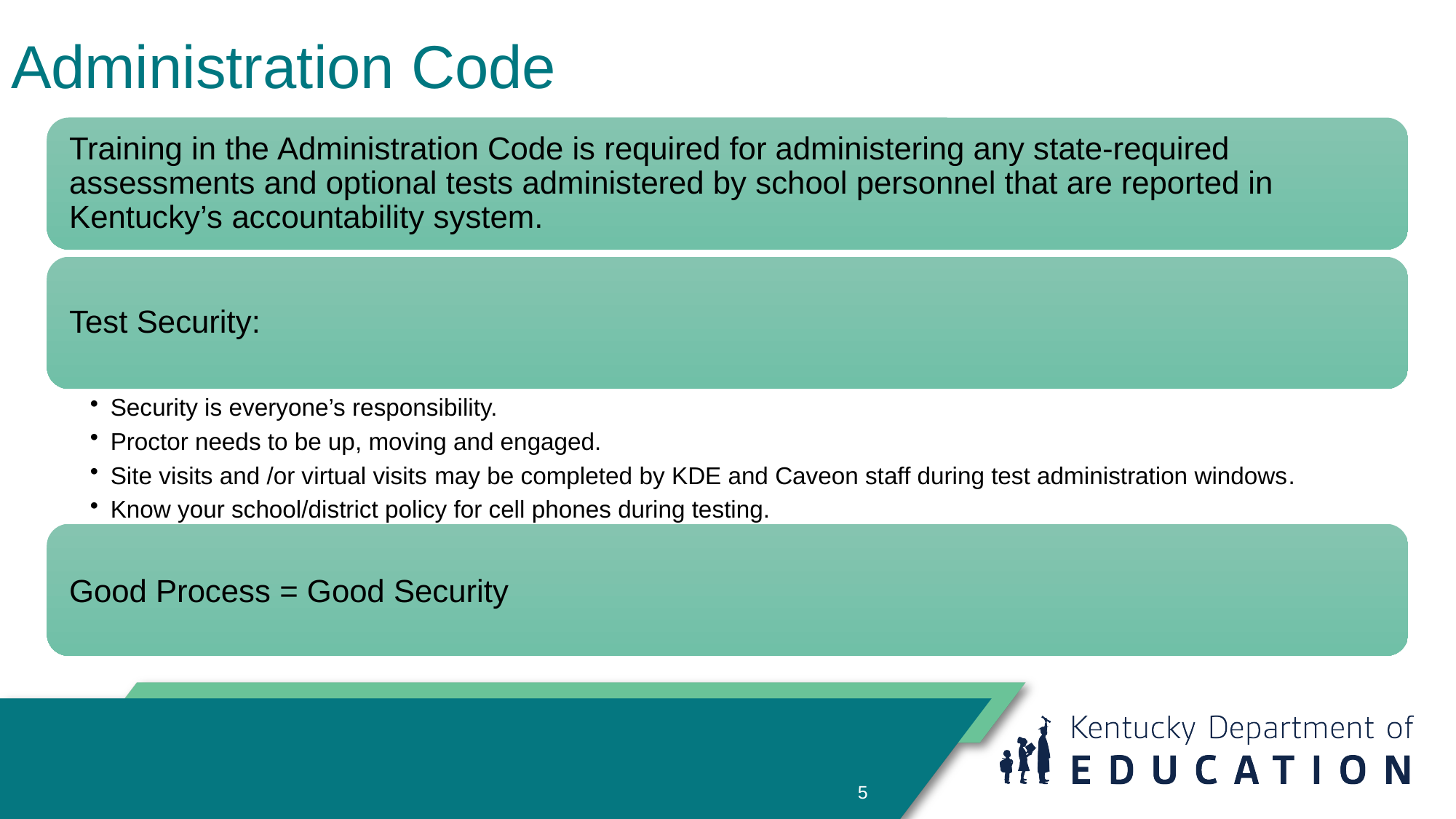

# Administration Code
Training in the Administration Code is required for administering any state-required assessments and optional tests administered by school personnel that are reported in Kentucky’s accountability system.
Test Security:
Security is everyone’s responsibility.
Proctor needs to be up, moving and engaged.
Site visits and /or virtual visits may be completed by KDE and Caveon staff during test administration windows.
Know your school/district policy for cell phones during testing.
Good Process = Good Security